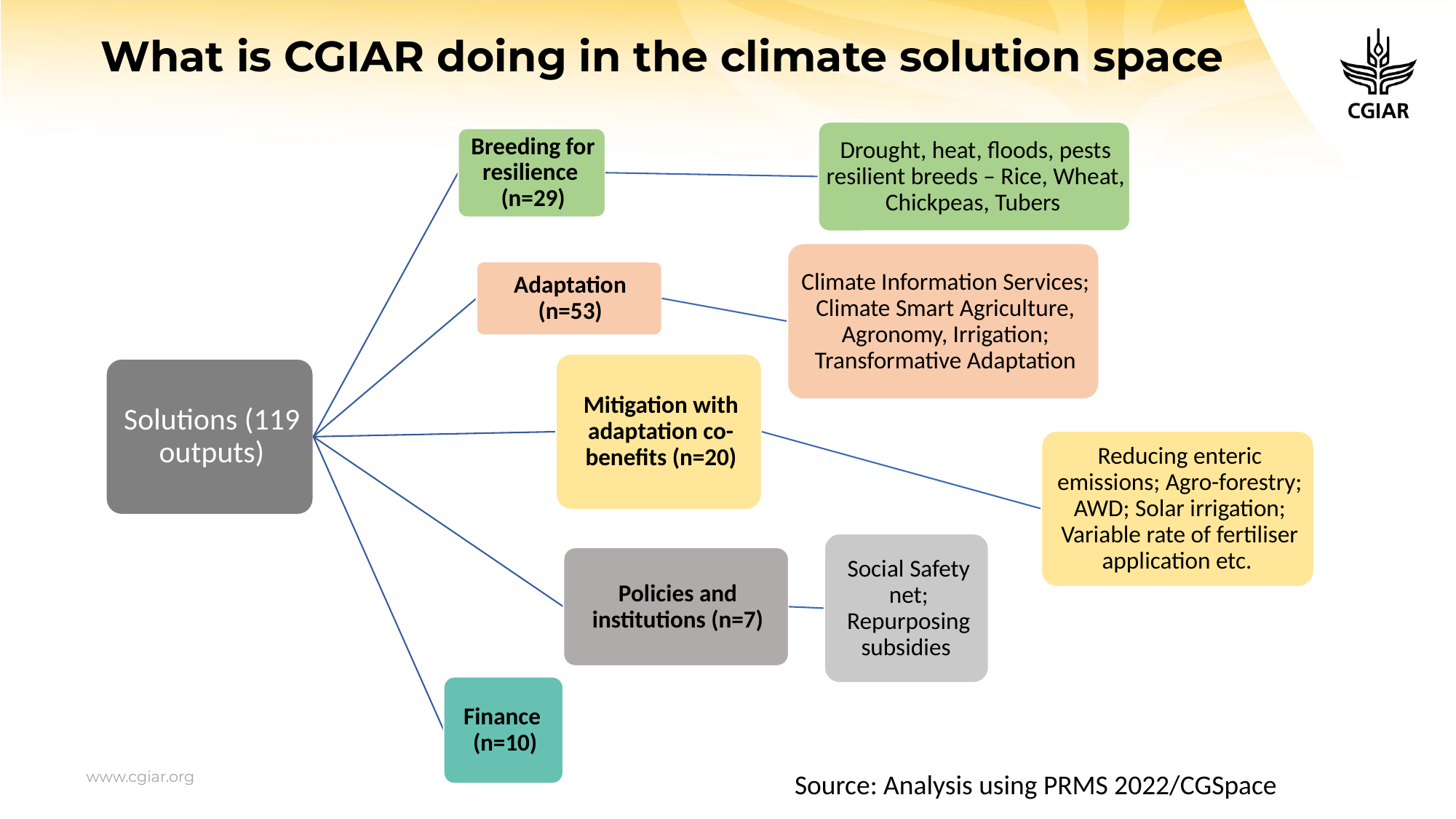

# What is CGIAR doing in the climate solution space
Solutions (119 outputs)

Breeding for resilience  (n=29)

Drought, heat, floods, pests resilient breeds – Rice, Wheat, Chickpeas, Tubers

Adaptation (n=53)

Climate Information Services; Climate Smart Agriculture, Agronomy, Irrigation; Transformative Adaptation

Mitigation with adaptation co-benefits (n=20)

Reducing enteric emissions; Agro-forestry; AWD; Solar irrigation; Variable rate of fertiliser application etc.

Policies and institutions (n=7)

Social Safety net; Repurposing subsidies

Finance
(n=10)
Source: Analysis using PRMS 2022/CGSpace